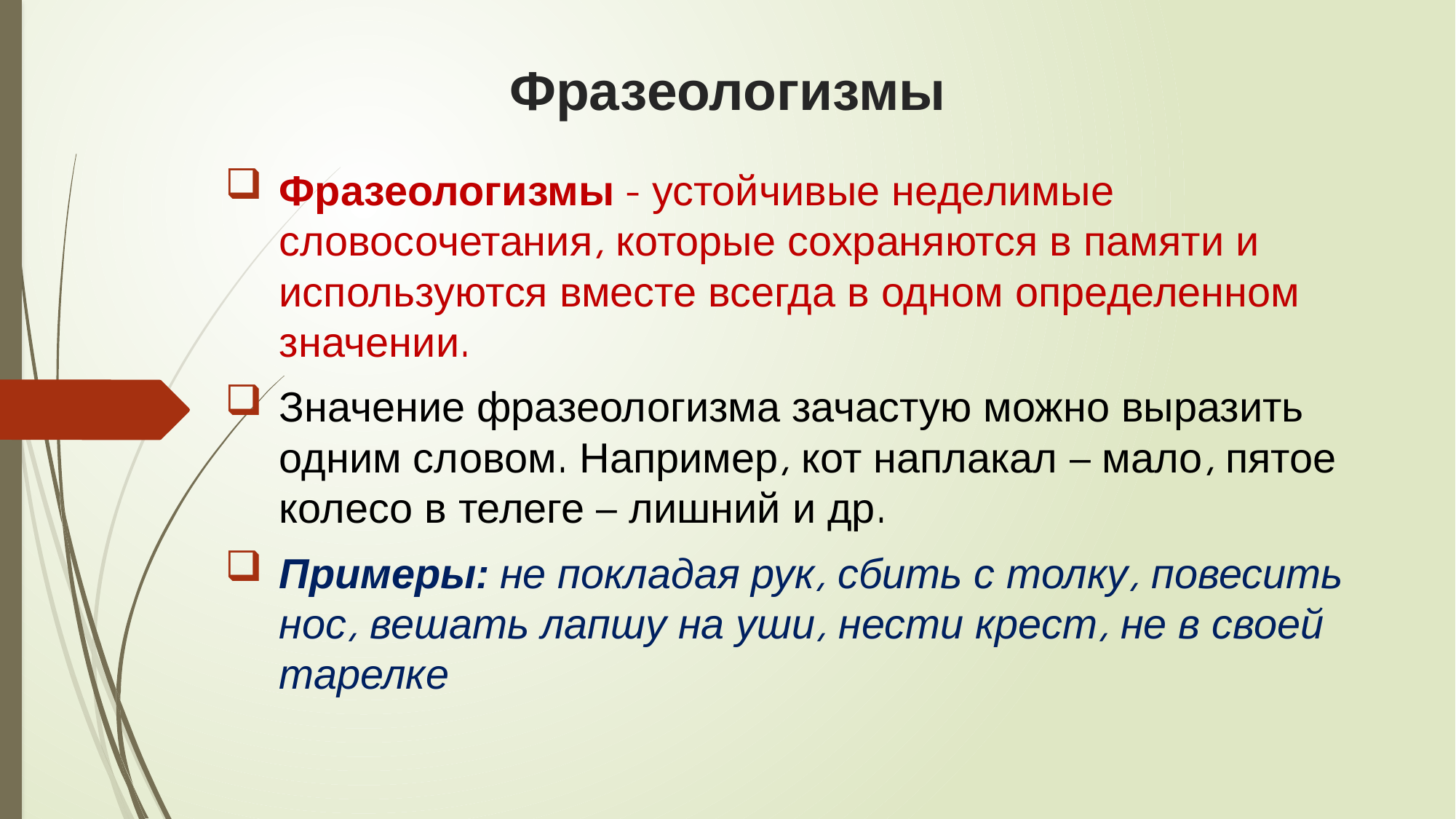

# Фразеологизмы
Фразеологизмы - устойчивые неделимые словосочетания, которые сохраняются в памяти и используются вместе всегда в одном определенном значении.
Значение фразеологизма зачастую можно выразить одним словом. Например, кот наплакал – мало, пятое колесо в телеге – лишний и др.
Примеры: не покладая рук, сбить с толку, повесить нос, вешать лапшу на уши, нести крест, не в своей тарелке